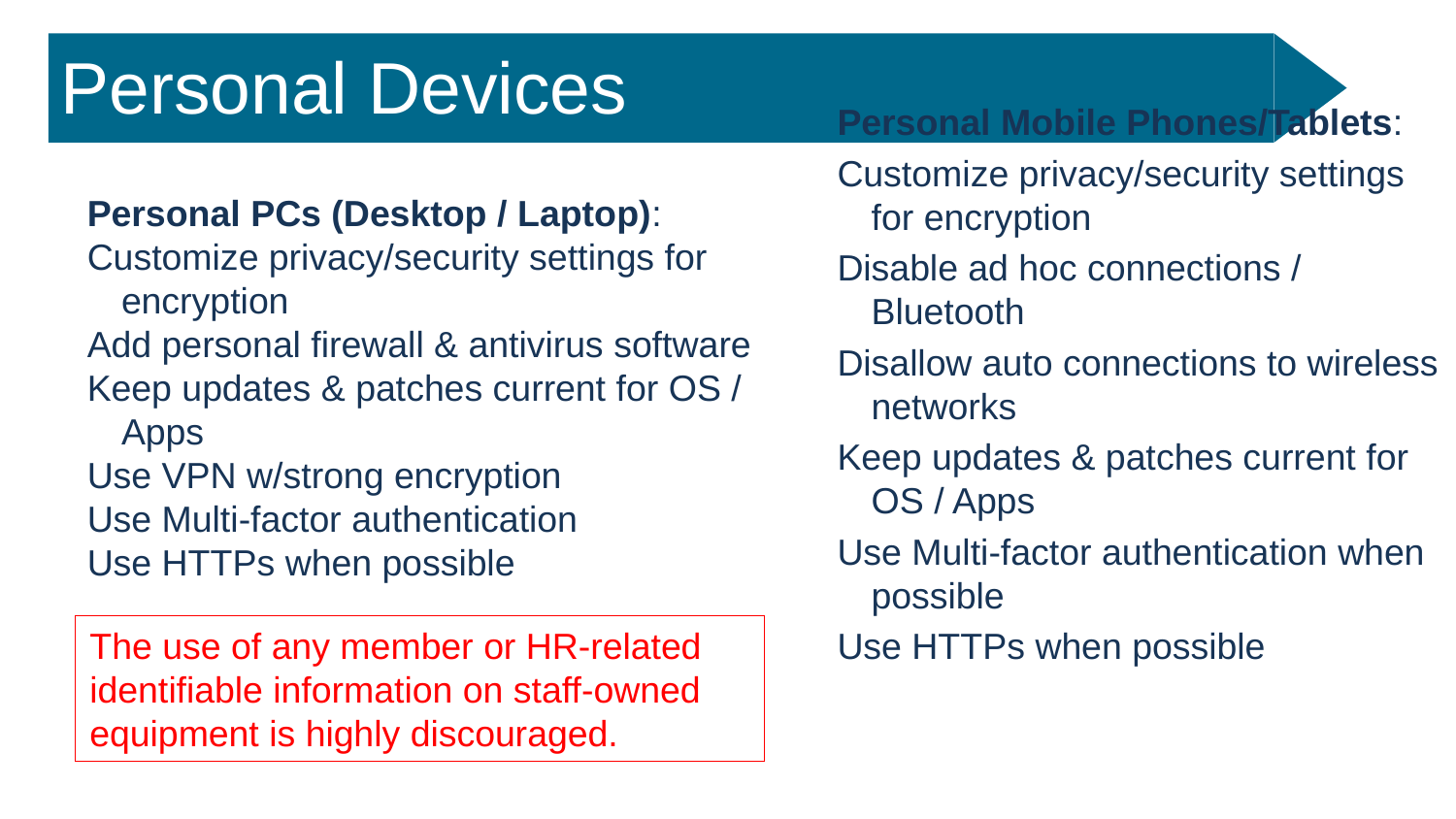

# Personal Devices
Personal Mobile Phones/Tablets:
Customize privacy/security settings for encryption
Disable ad hoc connections / Bluetooth
Disallow auto connections to wireless networks
Keep updates & patches current for OS / Apps
Use Multi-factor authentication when possible
Use HTTPs when possible

Personal PCs (Desktop / Laptop):
Customize privacy/security settings for encryption
Add personal firewall & antivirus software
Keep updates & patches current for OS / Apps
Use VPN w/strong encryption
Use Multi-factor authentication
Use HTTPs when possible
The use of any member or HR-related identifiable information on staff-owned equipment is highly discouraged.